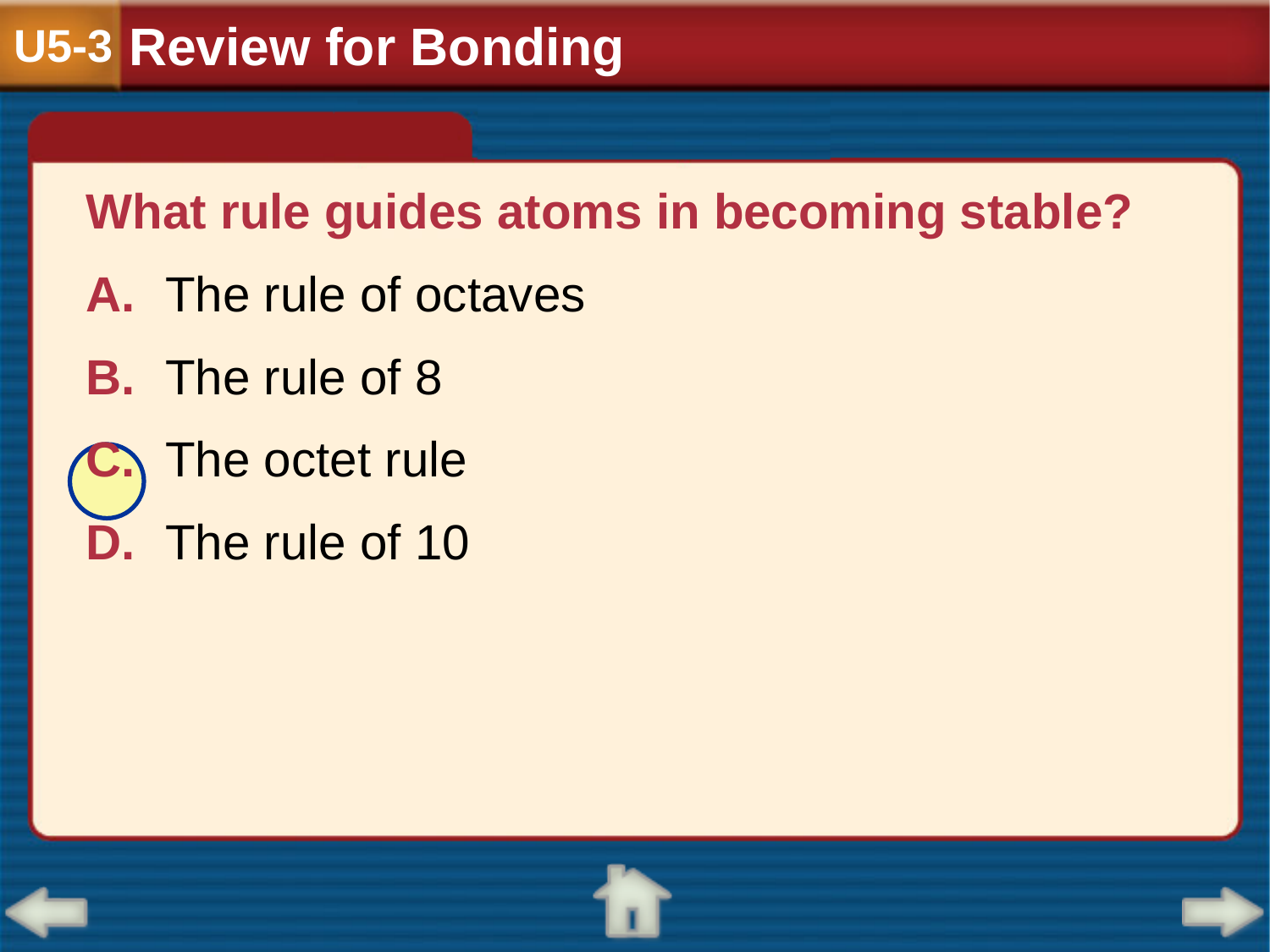

Review for Bonding
U5-3
What rule guides atoms in becoming stable?
A.	The rule of octaves
B.	The rule of 8
C.	The octet rule
D.	The rule of 10